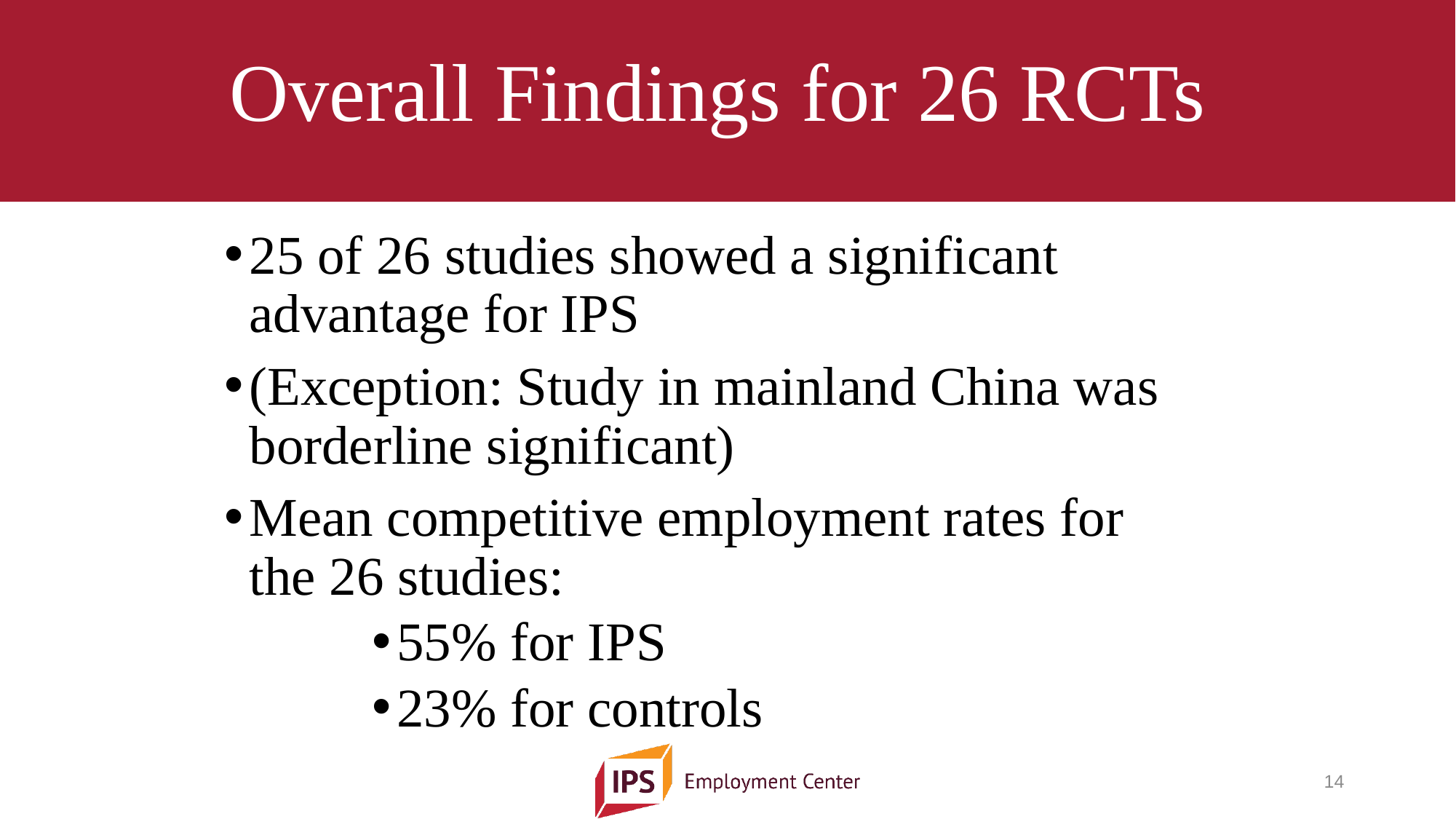

# Overall Findings for 26 RCTs
25 of 26 studies showed a significant advantage for IPS
(Exception: Study in mainland China was borderline significant)
Mean competitive employment rates for the 26 studies:
55% for IPS
23% for controls

14